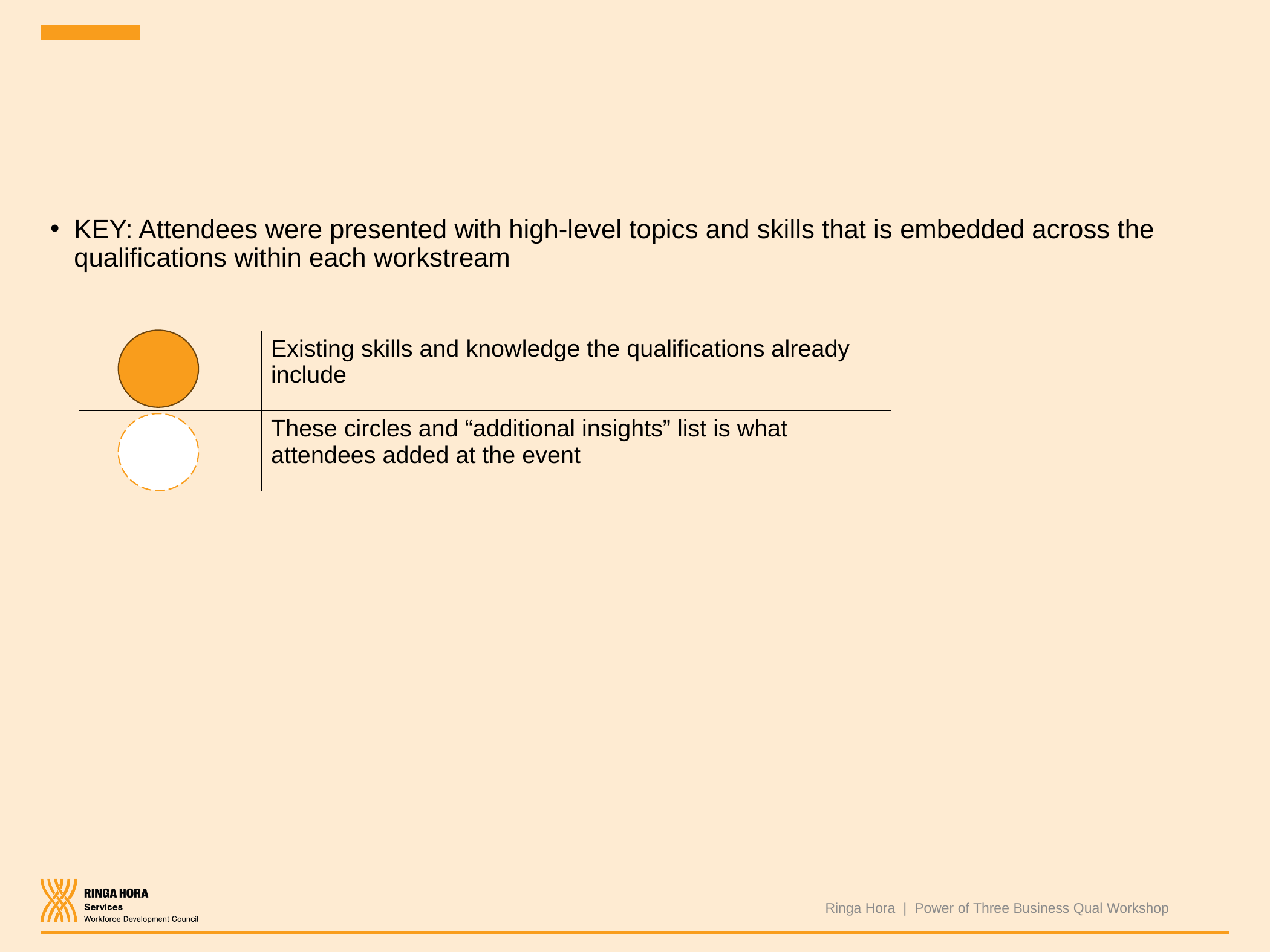

#
KEY: Attendees were presented with high-level topics and skills that is embedded across the qualifications within each workstream

|  | Existing skills and knowledge the qualifications already include |
| --- | --- |
|  | These circles and “additional insights” list is what attendees added at the event |

Ringa Hora  |  Power of Three Business Qual Workshop